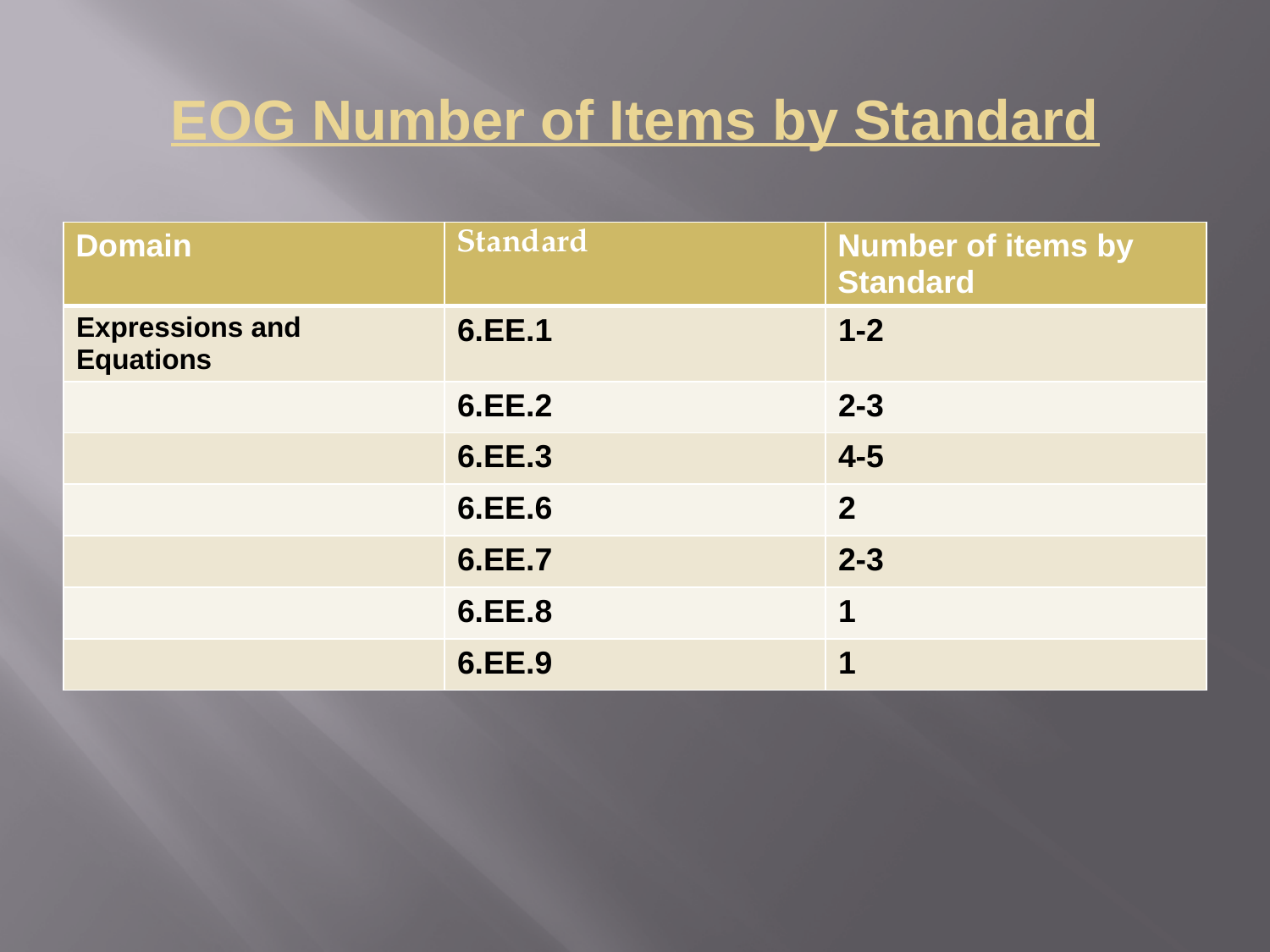

# EOG Number of Items by Standard
| Domain | Standard | Number of items by Standard |
| --- | --- | --- |
| Expressions and Equations | 6.EE.1 | 1-2 |
|  | 6.EE.2 | 2-3 |
|  | 6.EE.3 | 4-5 |
|  | 6.EE.6 | 2 |
|  | 6.EE.7 | 2-3 |
|  | 6.EE.8 | 1 |
|  | 6.EE.9 | 1 |